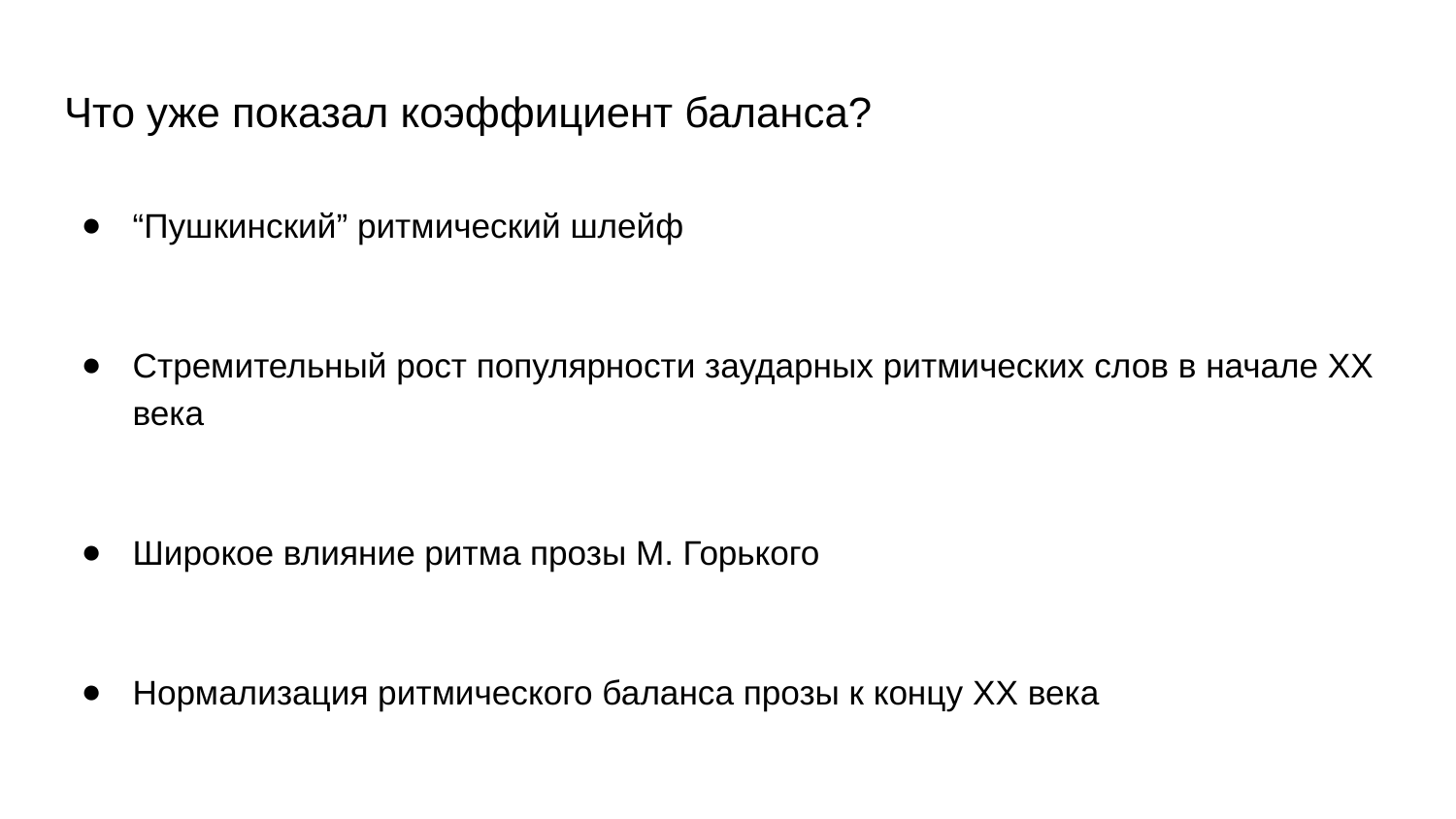

# Что уже показал коэффициент баланса?
“Пушкинский” ритмический шлейф

Стремительный рост популярности заударных ритмических слов в начале XX века

Широкое влияние ритма прозы М. Горького

Нормализация ритмического баланса прозы к концу XX века